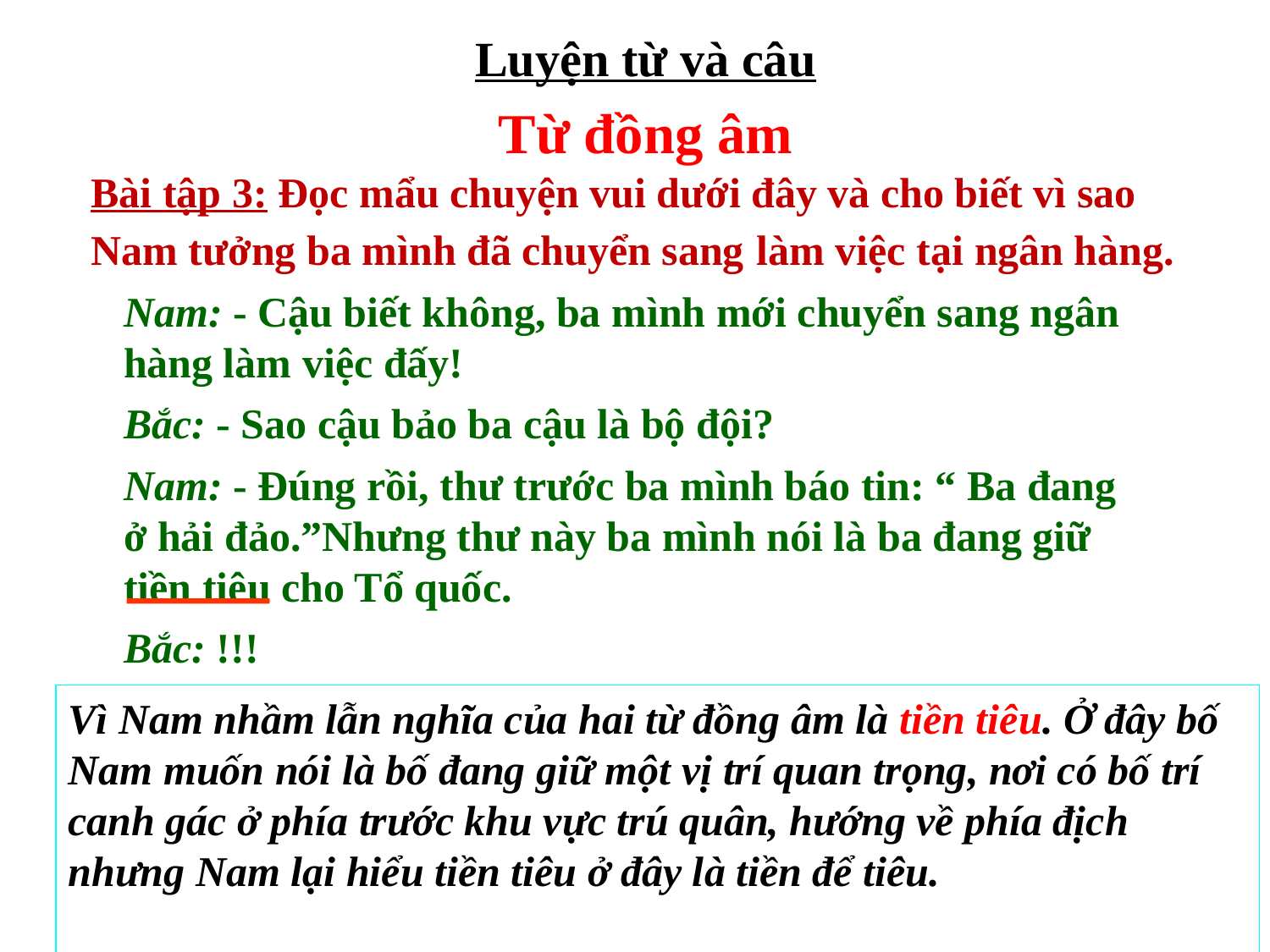

Luyện từ và câu
Từ đồng âm
Bài tập 3: Đọc mẩu chuyện vui dưới đây và cho biết vì sao Nam tưởng ba mình đã chuyển sang làm việc tại ngân hàng.
Nam: - Cậu biết không, ba mình mới chuyển sang ngân hàng làm việc đấy!
Bắc: - Sao cậu bảo ba cậu là bộ đội?
Nam: - Đúng rồi, thư trước ba mình báo tin: “ Ba đang ở hải đảo.”Nhưng thư này ba mình nói là ba đang giữ tiền tiêu cho Tổ quốc.
Bắc: !!!

Vì Nam nhầm lẫn nghĩa của hai từ đồng âm là tiền tiêu. Ở đây bố Nam muốn nói là bố đang giữ một vị trí quan trọng, nơi có bố trí canh gác ở phía trước khu vực trú quân, hướng về phía địch nhưng Nam lại hiểu tiền tiêu ở đây là tiền để tiêu.